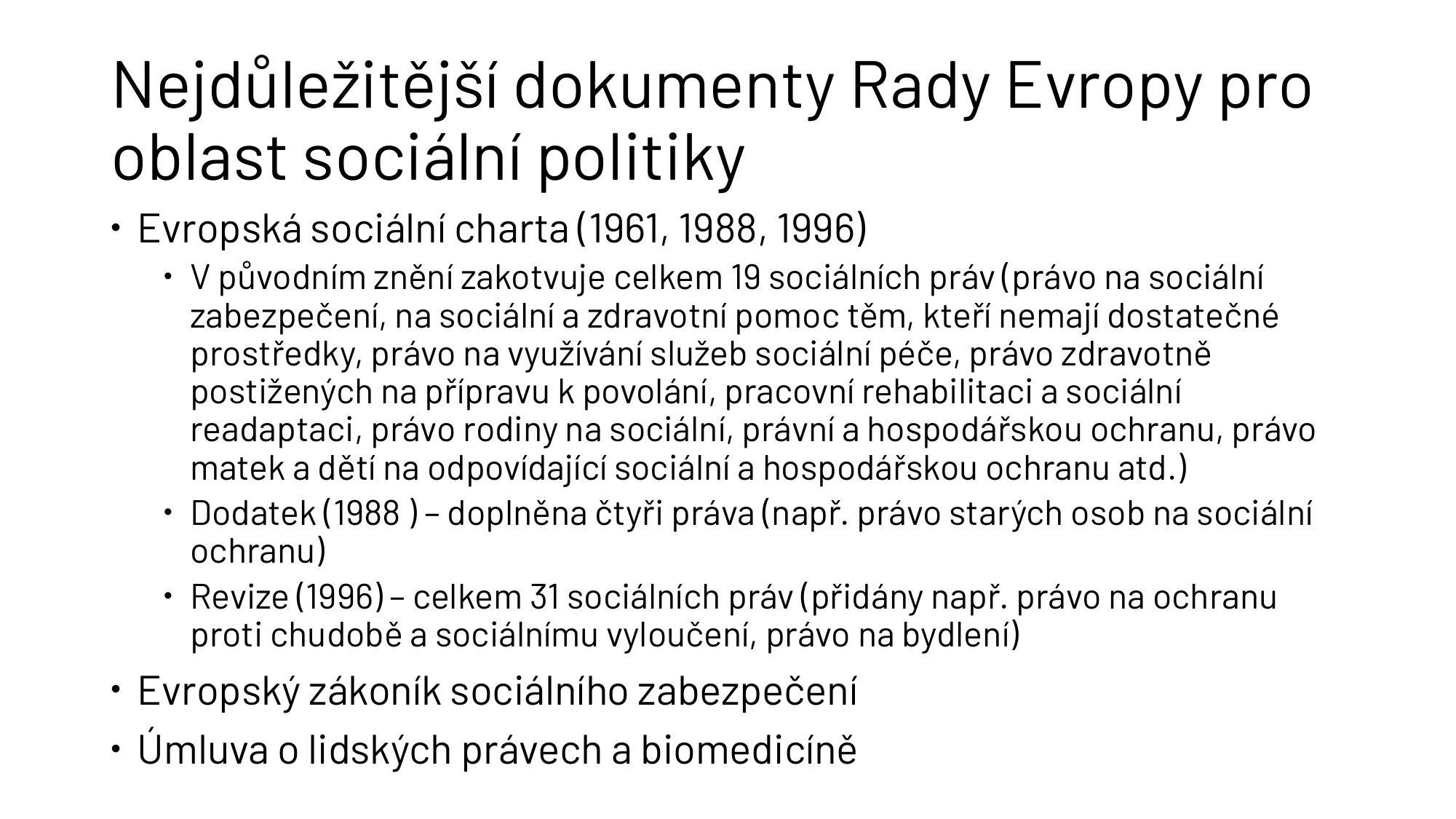

# Nejdůležitější dokumenty Rady Evropy pro oblast sociální politiky
Evropská sociální charta (1961, 1988, 1996)
V původním znění zakotvuje celkem 19 sociálních práv (právo na sociální zabezpečení, na sociální a zdravotní pomoc těm, kteří nemají dostatečné prostředky, právo na využívání služeb sociální péče, právo zdravotně postižených na přípravu k povolání, pracovní rehabilitaci a sociální readaptaci, právo rodiny na sociální, právní a hospodářskou ochranu, právo matek a dětí na odpovídající sociální a hospodářskou ochranu atd.)
Dodatek (1988 ) – doplněna čtyři práva (např. právo starých osob na sociální ochranu)
Revize (1996) – celkem 31 sociálních práv (přidány např. právo na ochranu proti chudobě a sociálnímu vyloučení, právo na bydlení)
Evropský zákoník sociálního zabezpečení
Úmluva o lidských právech a biomedicíně